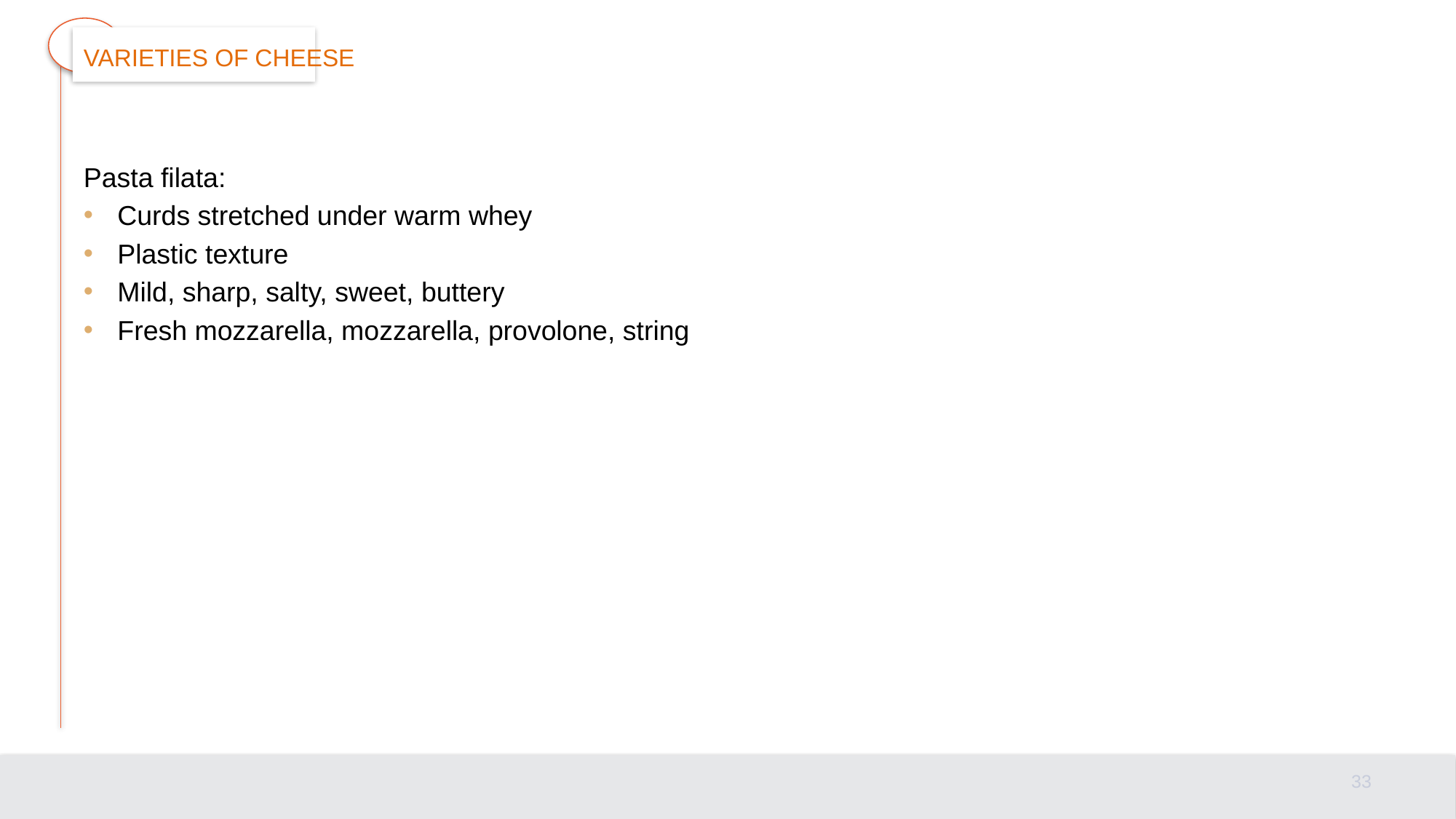

# Varieties of Cheese
Pasta filata:
Curds stretched under warm whey
Plastic texture
Mild, sharp, salty, sweet, buttery
Fresh mozzarella, mozzarella, provolone, string

33